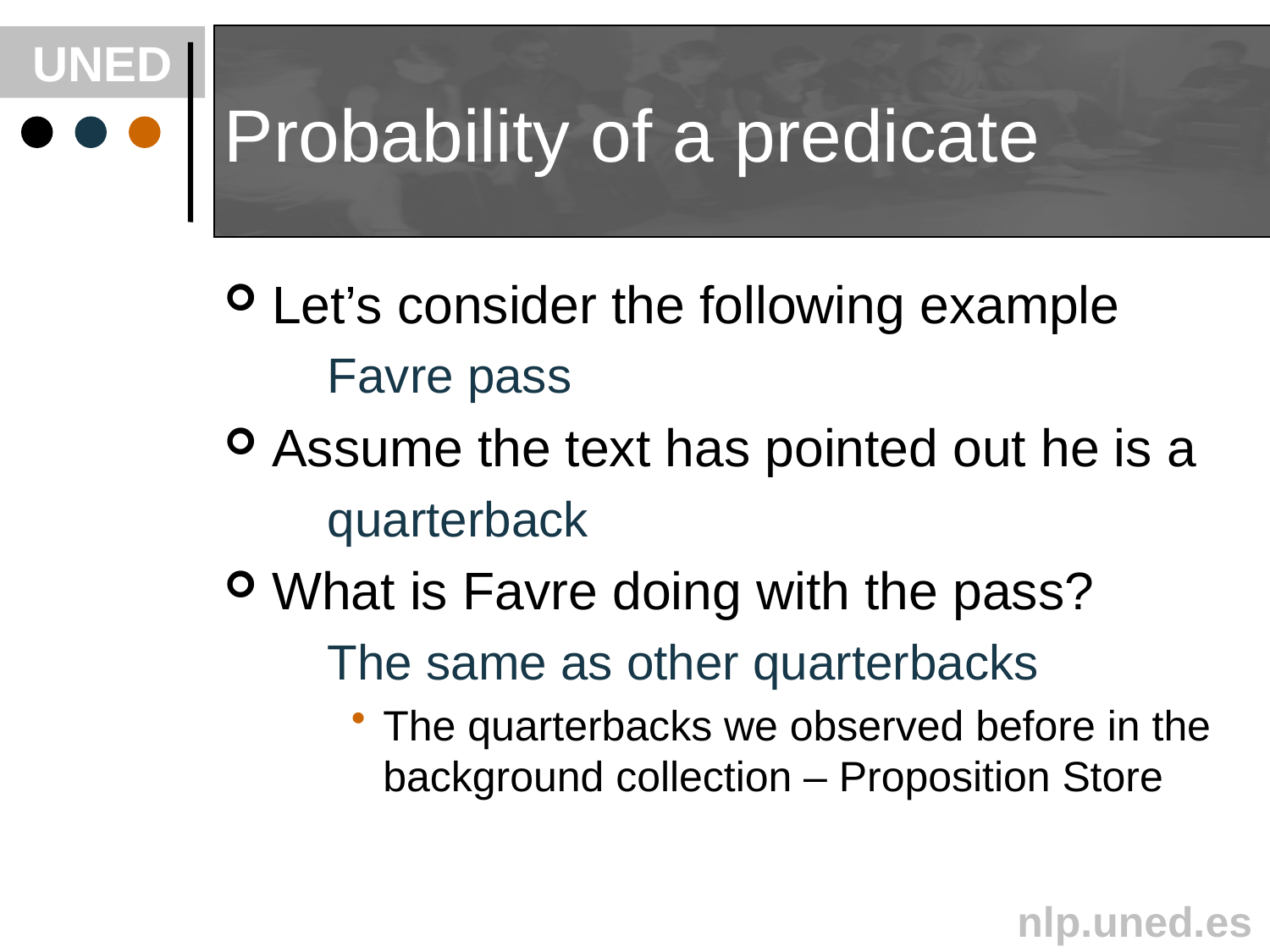

# Probability of a predicate
Let’s consider the following example
	Favre pass
Assume the text has pointed out he is a
	quarterback
What is Favre doing with the pass?
	The same as other quarterbacks
The quarterbacks we observed before in the background collection – Proposition Store